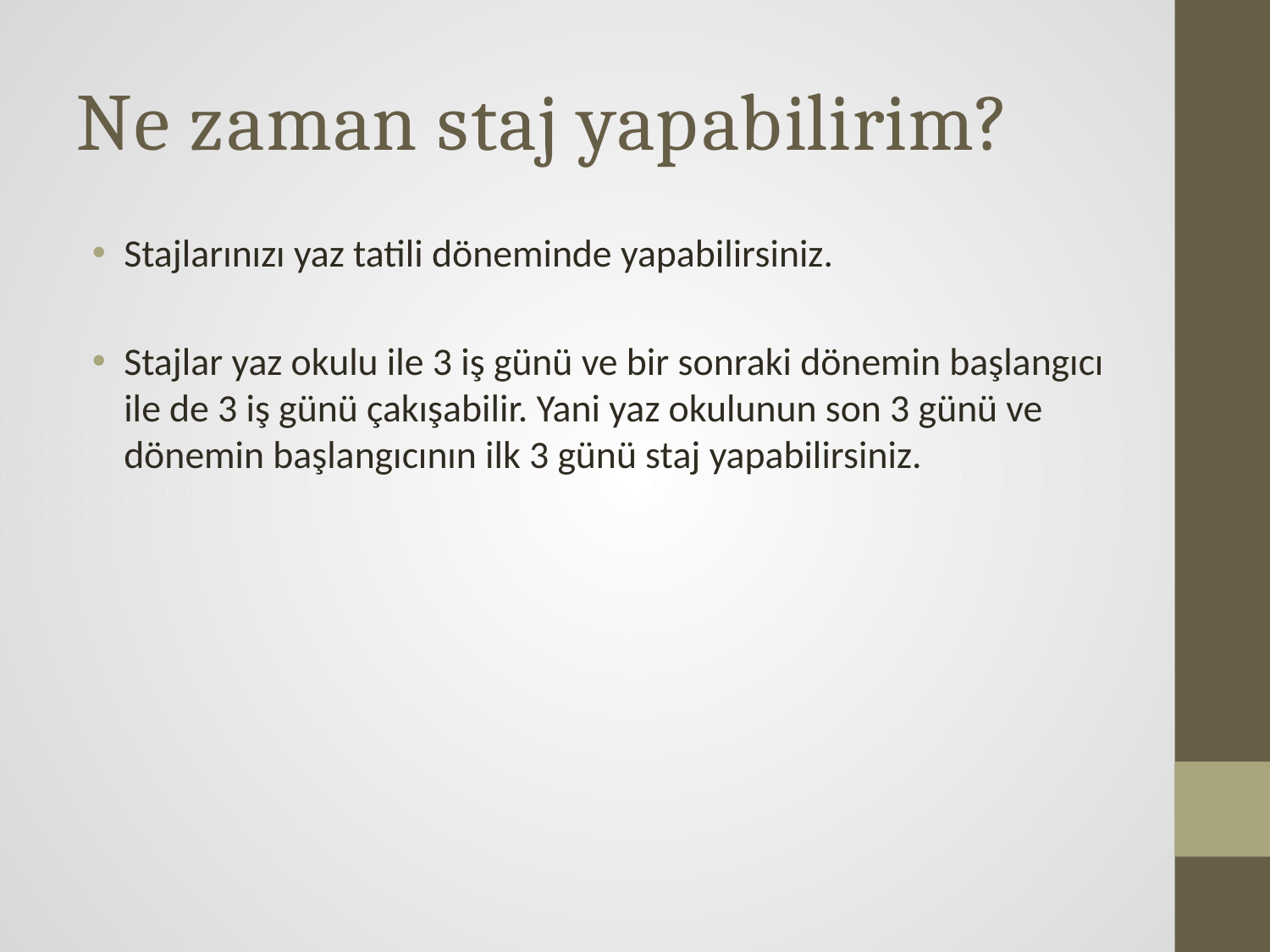

# Ne zaman staj yapabilirim?
Stajlarınızı yaz tatili döneminde yapabilirsiniz.

Stajlar yaz okulu ile 3 iş günü ve bir sonraki dönemin başlangıcı ile de 3 iş günü çakışabilir. Yani yaz okulunun son 3 günü ve dönemin başlangıcının ilk 3 günü staj yapabilirsiniz.